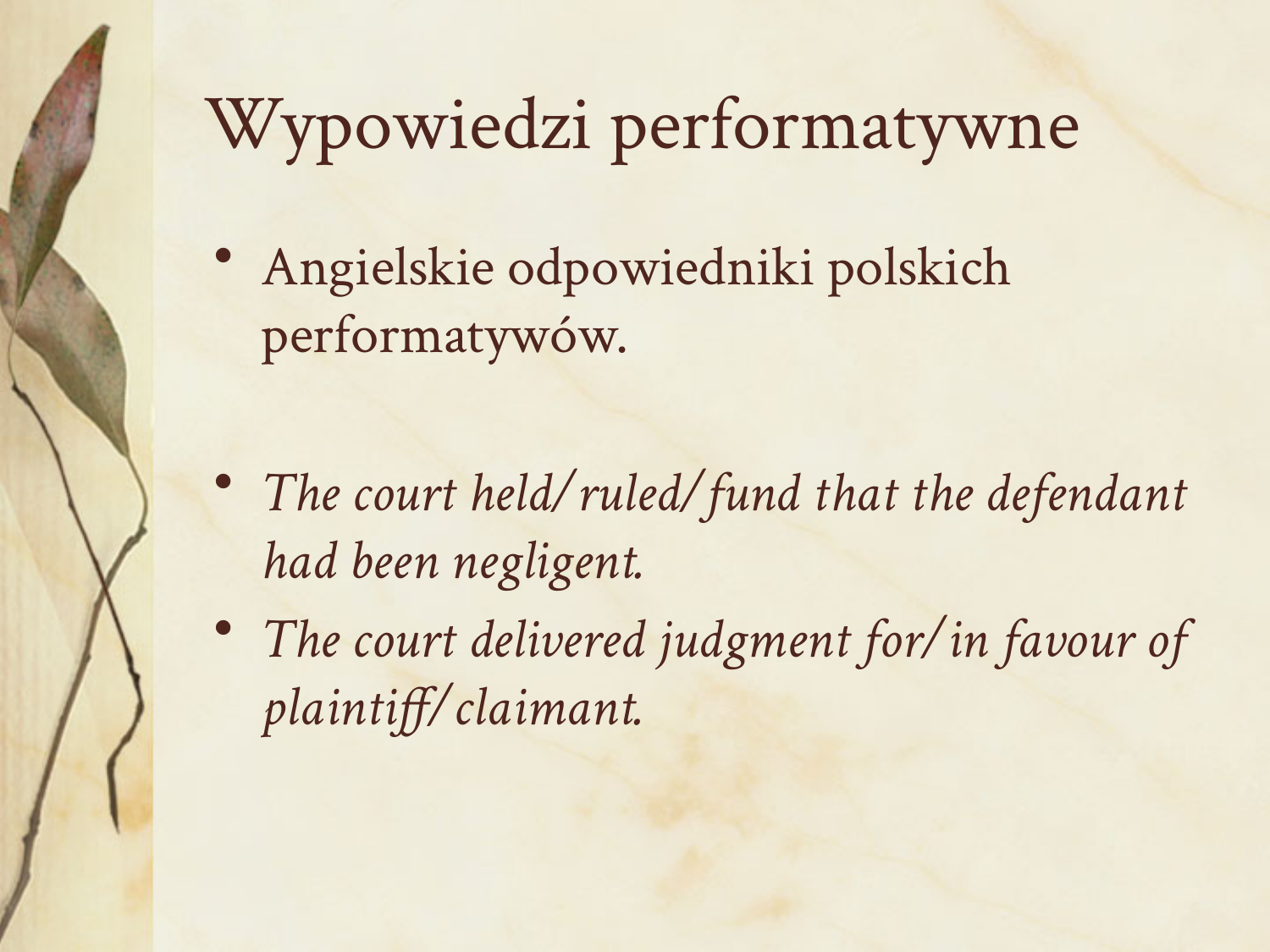

# Wypowiedzi performatywne
Angielskie odpowiedniki polskich performatywów.

The court held/ruled/fund that the defendant had been negligent.
The court delivered judgment for/in favour of plaintiff/claimant.